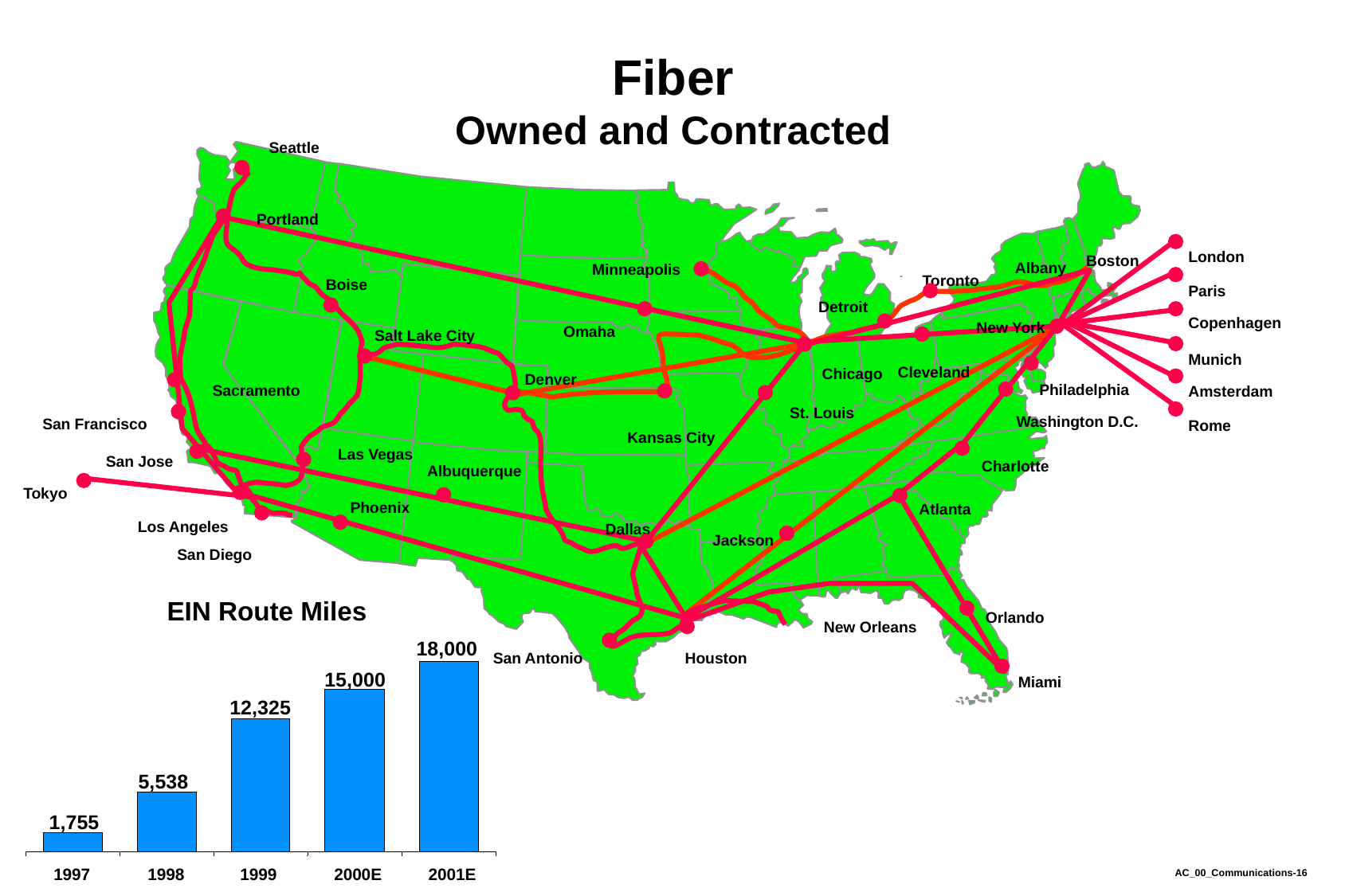

Fiber
Owned and Contracted
Seattle
Portland
London
Boston
Albany
Minneapolis
Toronto
Boise
Paris
Detroit
Copenhagen
Omaha
Salt Lake City
Munich
Cleveland
Chicago
Denver
Philadelphia
Sacramento
Amsterdam
St. Louis
Washington D.C.
San Francisco
Rome
Kansas City
Las Vegas
San Jose
Charlotte
Albuquerque
Tokyo
Phoenix
Atlanta
Los Angeles
Dallas
Jackson
San Diego
Orlando
New Orleans
San Antonio
Houston
Miami
New York

EIN Route Miles

18,000

15,000

12,325

5,538

1,755

1997
1998
1999
2000E
2001E